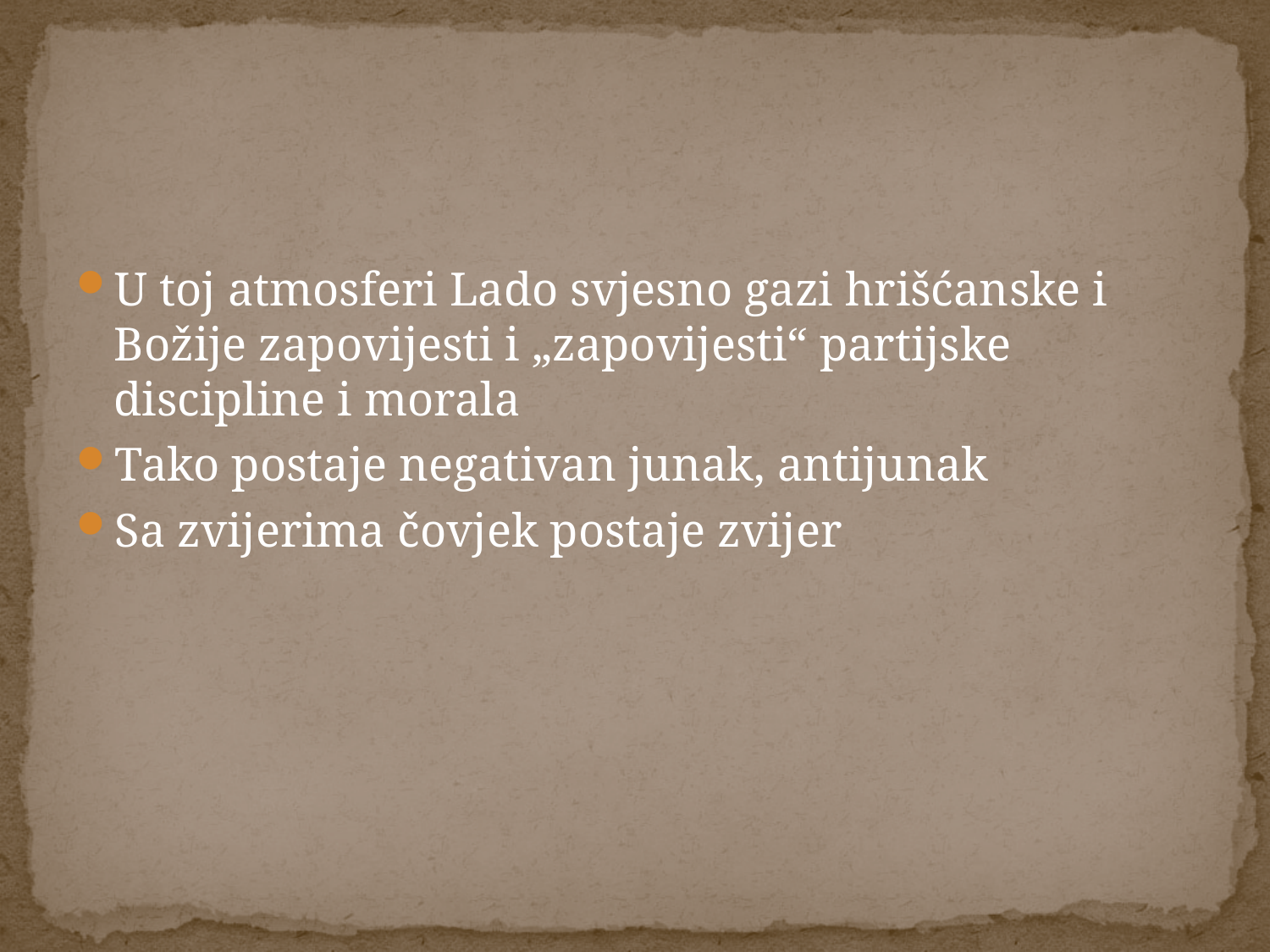

U toj atmosferi Lado svjesno gazi hrišćanske i Božije zapovijesti i „zapovijesti“ partijske discipline i morala
Tako postaje negativan junak, antijunak
Sa zvijerima čovjek postaje zvijer